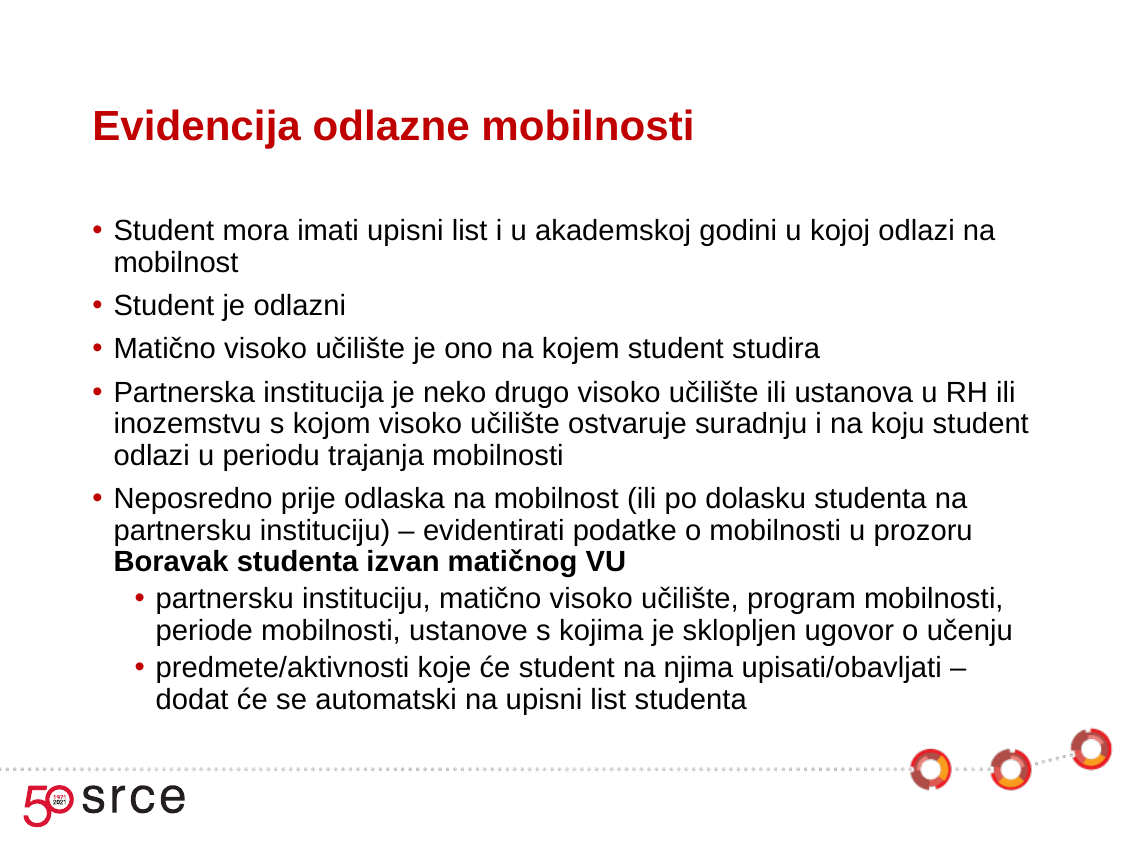

# Evidencija odlazne mobilnosti
Student mora imati upisni list i u akademskoj godini u kojoj odlazi na mobilnost
Student je odlazni
Matično visoko učilište je ono na kojem student studira
Partnerska institucija je neko drugo visoko učilište ili ustanova u RH ili inozemstvu s kojom visoko učilište ostvaruje suradnju i na koju student odlazi u periodu trajanja mobilnosti
Neposredno prije odlaska na mobilnost (ili po dolasku studenta na partnersku instituciju) – evidentirati podatke o mobilnosti u prozoru Boravak studenta izvan matičnog VU
partnersku instituciju, matično visoko učilište, program mobilnosti, periode mobilnosti, ustanove s kojima je sklopljen ugovor o učenju
predmete/aktivnosti koje će student na njima upisati/obavljati – dodat će se automatski na upisni list studenta